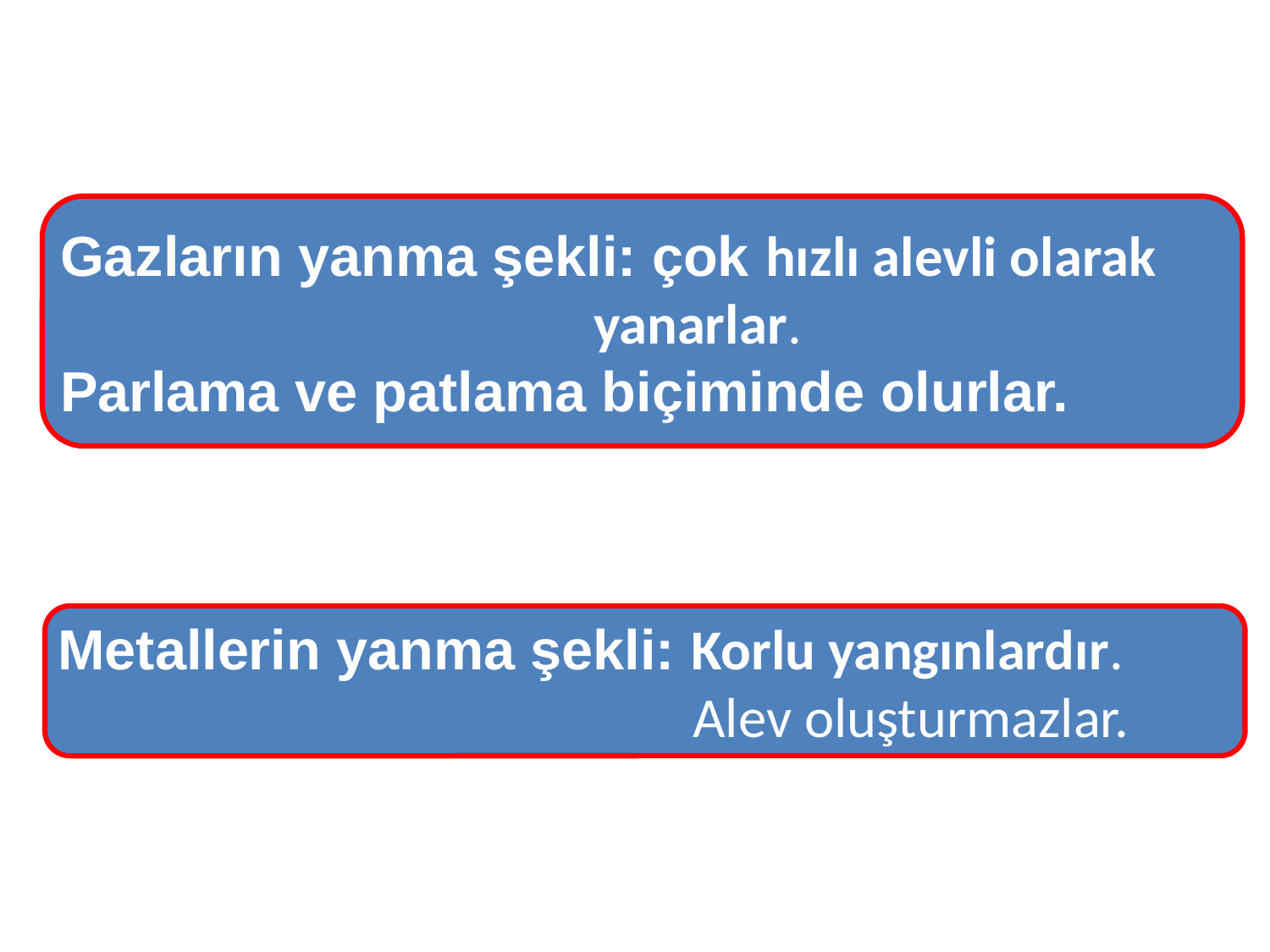

Gazların yanma şekli: çok hızlı alevli olarak
                                          yanarlar.
Parlama ve patlama biçiminde olurlar.
Metallerin yanma şekli: Korlu yangınlardır.
                                                  Alev oluşturmazlar.